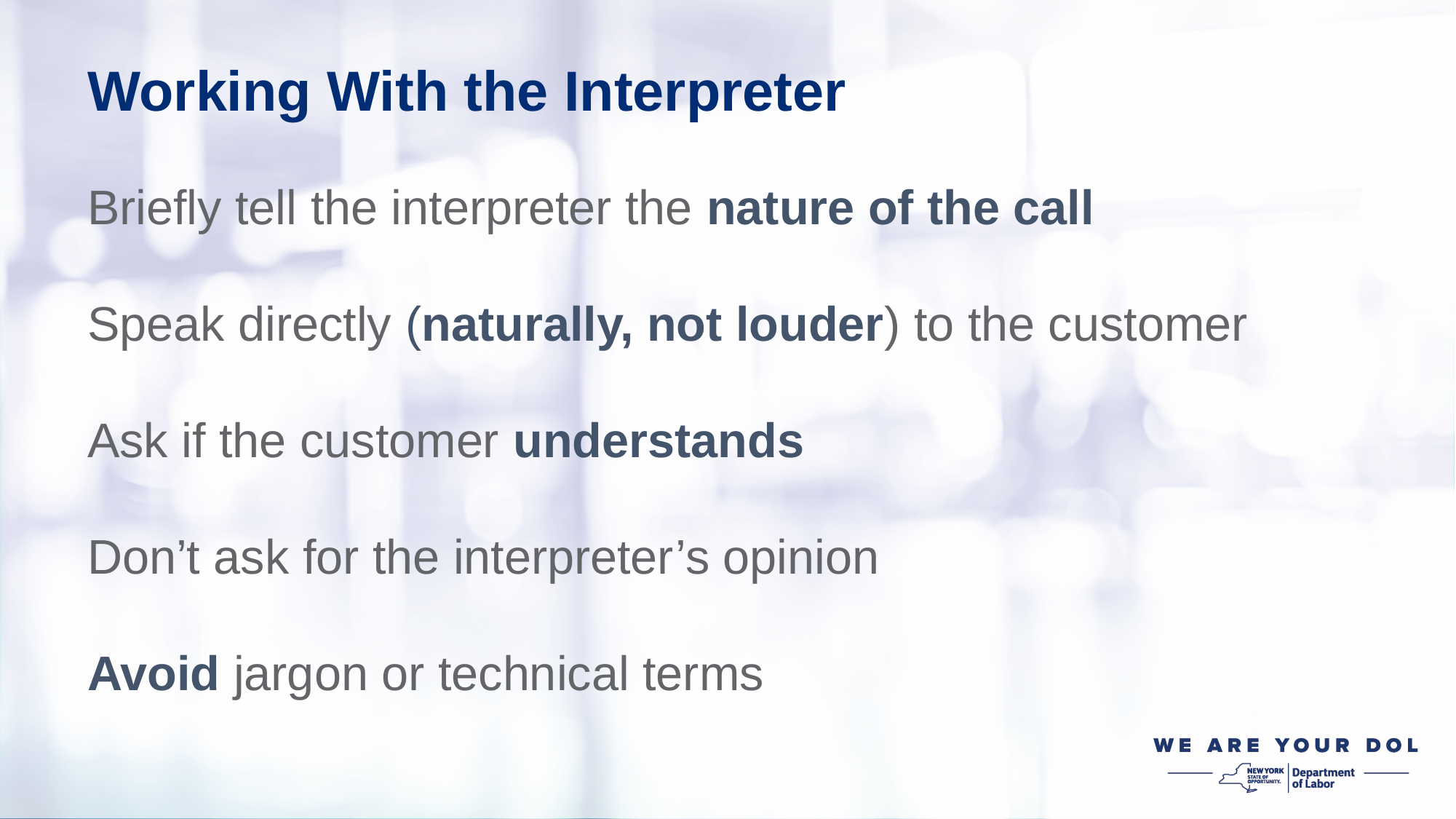

Working With the Interpreter

Briefly tell the interpreter the nature of the call

Speak directly (naturally, not louder) to the customer

Ask if the customer understands

Don’t ask for the interpreter’s opinion

Avoid jargon or technical terms